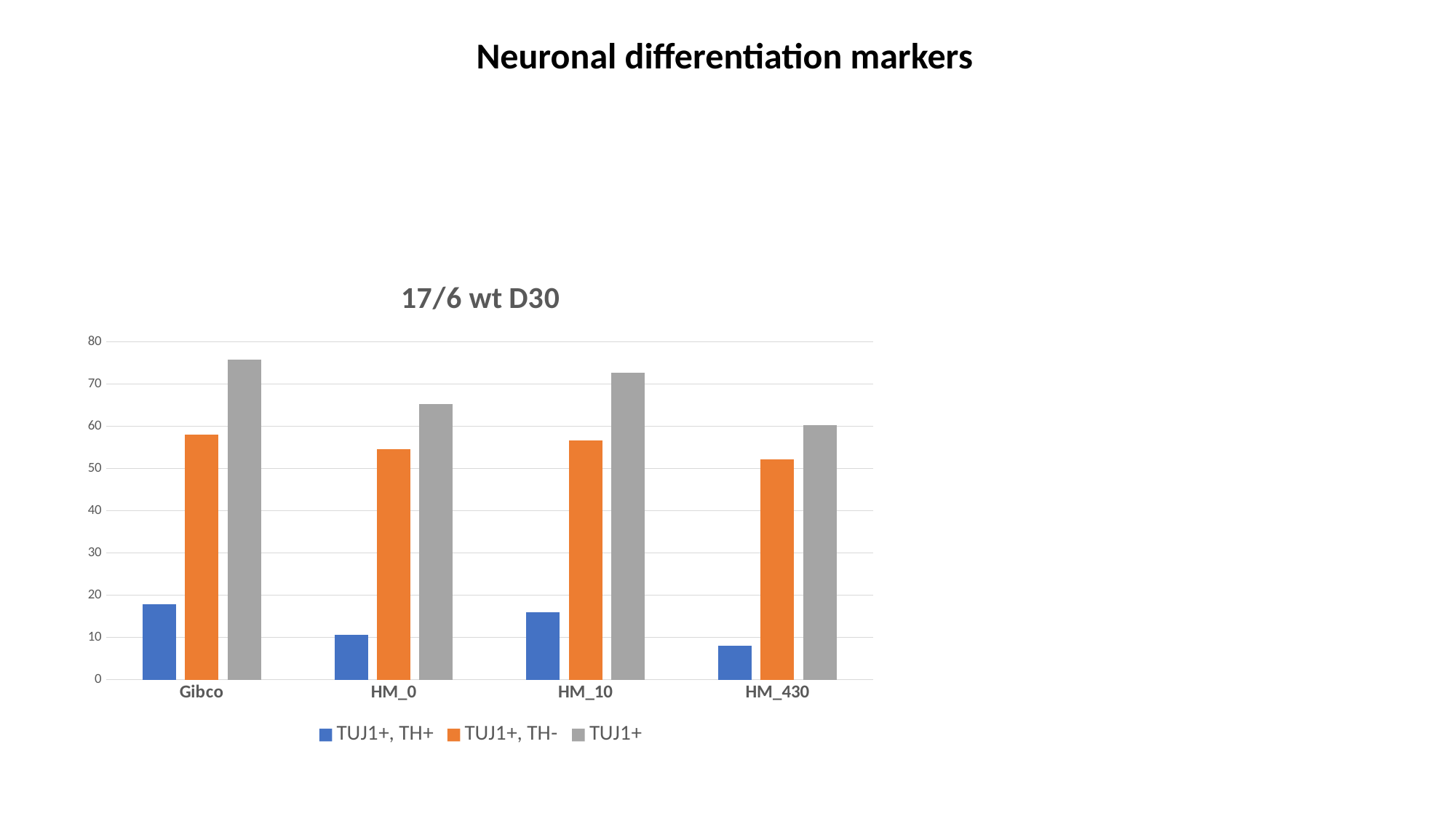

Neuronal differentiation markers

### Chart: 17/6 wt D30

| Category | TUJ1+, TH+ | TUJ1+, TH- | TUJ1+ |
|---|---|---|---|
| Gibco | 17.8 | 58.0 | 75.8 |
| HM_0 | 10.7 | 54.6 | 65.3 |
| HM_10 | 16.0 | 56.7 | 72.7 |
| HM_430 | 7.99 | 52.2 | 60.190000000000005 |